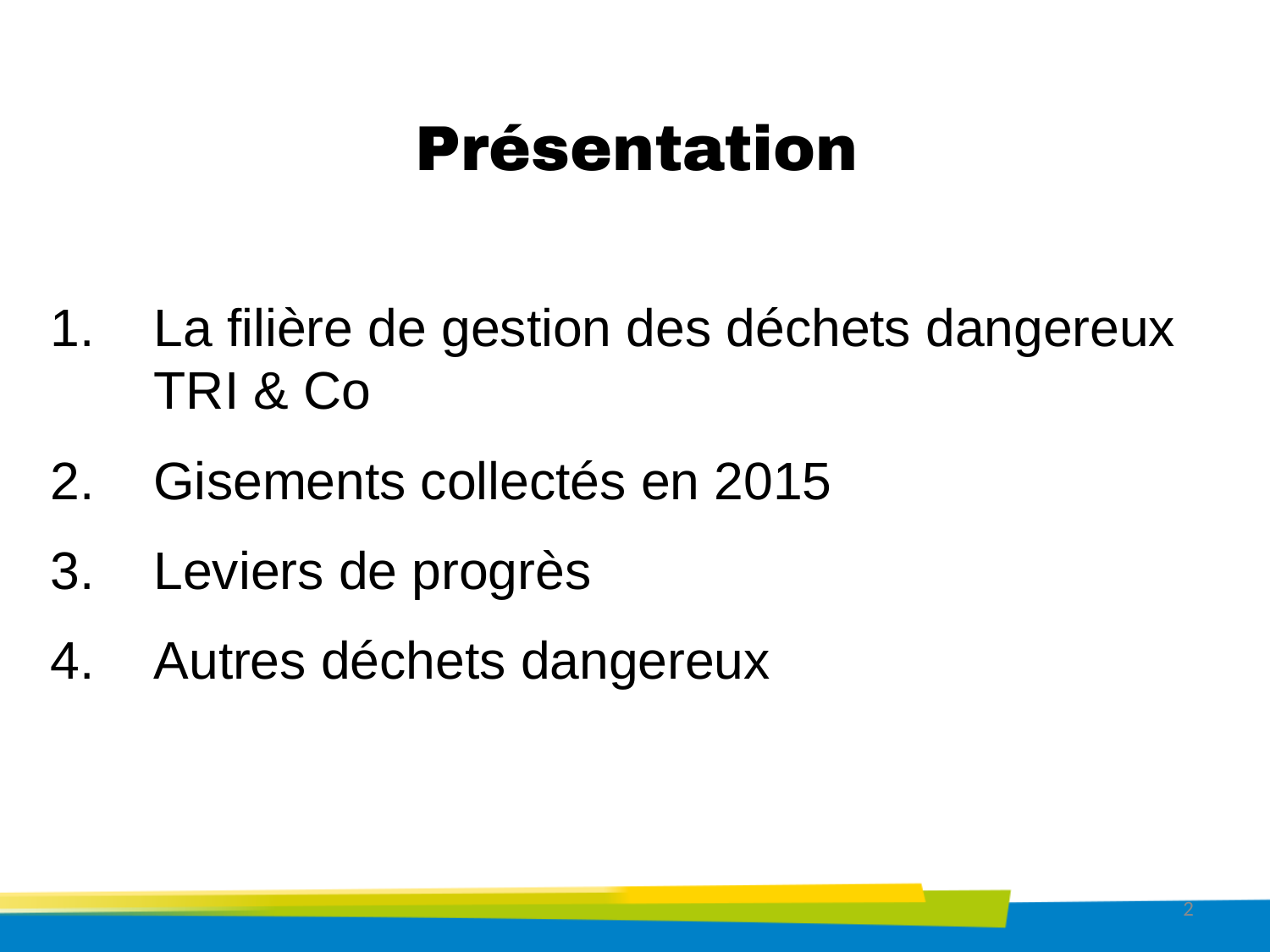

Présentation

La filière de gestion des déchets dangereux   TRI & Co
Gisements collectés en 2015
Leviers de progrès
Autres déchets dangereux
2